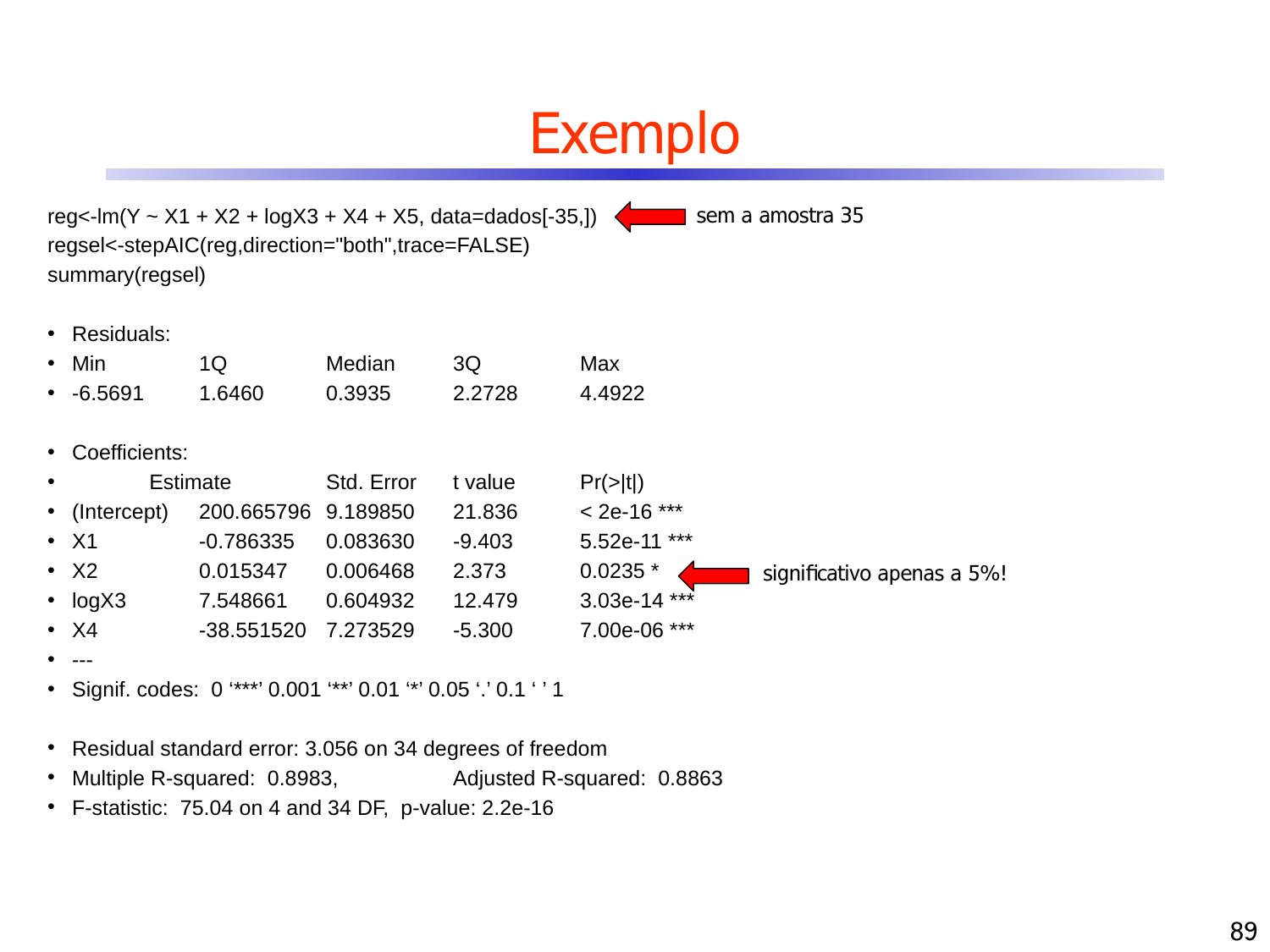

# Exemplo
sem a amostra 35

reg<-lm(Y ~ X1 + X2 + logX3 + X4 + X5, data=dados[-35,])
regsel<-stepAIC(reg,direction="both",trace=FALSE)
summary(regsel)

Residuals:
Min	1Q	Median	3Q	Max
-6.5691	1.6460	0.3935	2.2728	4.4922

Coefficients:
             Estimate 	Std. Error 	t value 	Pr(>|t|)
(Intercept)	200.665796	9.189850	21.836	< 2e-16 ***
X1	-0.786335	0.083630	-9.403	5.52e-11 ***
X2	0.015347	0.006468	2.373	0.0235 *
logX3	7.548661	0.604932	12.479	3.03e-14 ***
X4	-38.551520	7.273529	-5.300	7.00e-06 ***
---
Signif. codes:  0 ‘***’ 0.001 ‘**’ 0.01 ‘*’ 0.05 ‘.’ 0.1 ‘ ’ 1

Residual standard error: 3.056 on 34 degrees of freedom
Multiple R-squared:  0.8983,	Adjusted R-squared:  0.8863
F-statistic:  75.04 on 4 and 34 DF,  p-value: 2.2e-16
significativo apenas a 5%!

89